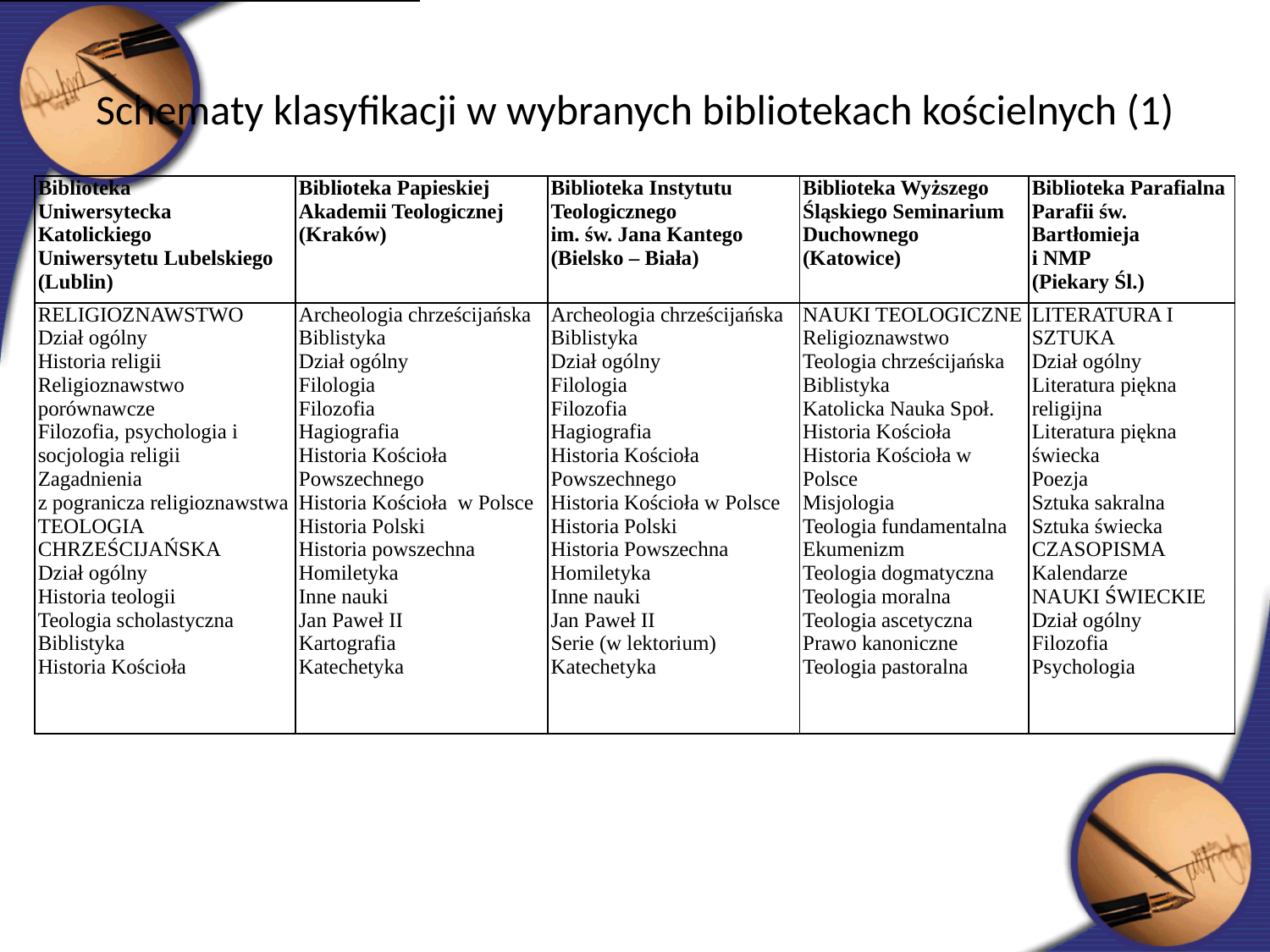

Schematy klasyfikacji w wybranych bibliotekach kościelnych (1)
| Biblioteka Uniwersytecka Katolickiego Uniwersytetu Lubelskiego (Lublin) | Biblioteka Papieskiej Akademii Teologicznej (Kraków) | Biblioteka Instytutu Teologicznego im. św. Jana Kantego (Bielsko – Biała) | Biblioteka Wyższego Śląskiego Seminarium Duchownego (Katowice) | Biblioteka Parafialna Parafii św. Bartłomieja i NMP (Piekary Śl.) |
| --- | --- | --- | --- | --- |
| RELIGIOZNAWSTWO Dział ogólny Historia religii Religioznawstwo porównawcze Filozofia, psychologia i socjologia religii Zagadnienia z pogranicza religioznawstwa TEOLOGIA CHRZEŚCIJAŃSKA Dział ogólny Historia teologii Teologia scholastyczna Biblistyka Historia Kościoła | Archeologia chrześcijańska Biblistyka Dział ogólny Filologia Filozofia Hagiografia Historia Kościoła Powszechnego Historia Kościoła w Polsce Historia Polski Historia powszechna Homiletyka Inne nauki Jan Paweł II Kartografia Katechetyka | Archeologia chrześcijańska Biblistyka Dział ogólny Filologia Filozofia Hagiografia Historia Kościoła Powszechnego Historia Kościoła w Polsce Historia Polski Historia Powszechna Homiletyka Inne nauki Jan Paweł II Serie (w lektorium) Katechetyka | NAUKI TEOLOGICZNE Religioznawstwo Teologia chrześcijańska Biblistyka Katolicka Nauka Społ. Historia Kościoła Historia Kościoła w Polsce Misjologia Teologia fundamentalna Ekumenizm Teologia dogmatyczna Teologia moralna Teologia ascetyczna Prawo kanoniczne Teologia pastoralna | LITERATURA I SZTUKA Dział ogólny Literatura piękna religijna Literatura piękna świecka Poezja Sztuka sakralna Sztuka świecka CZASOPISMA Kalendarze NAUKI ŚWIECKIE Dział ogólny Filozofia Psychologia |